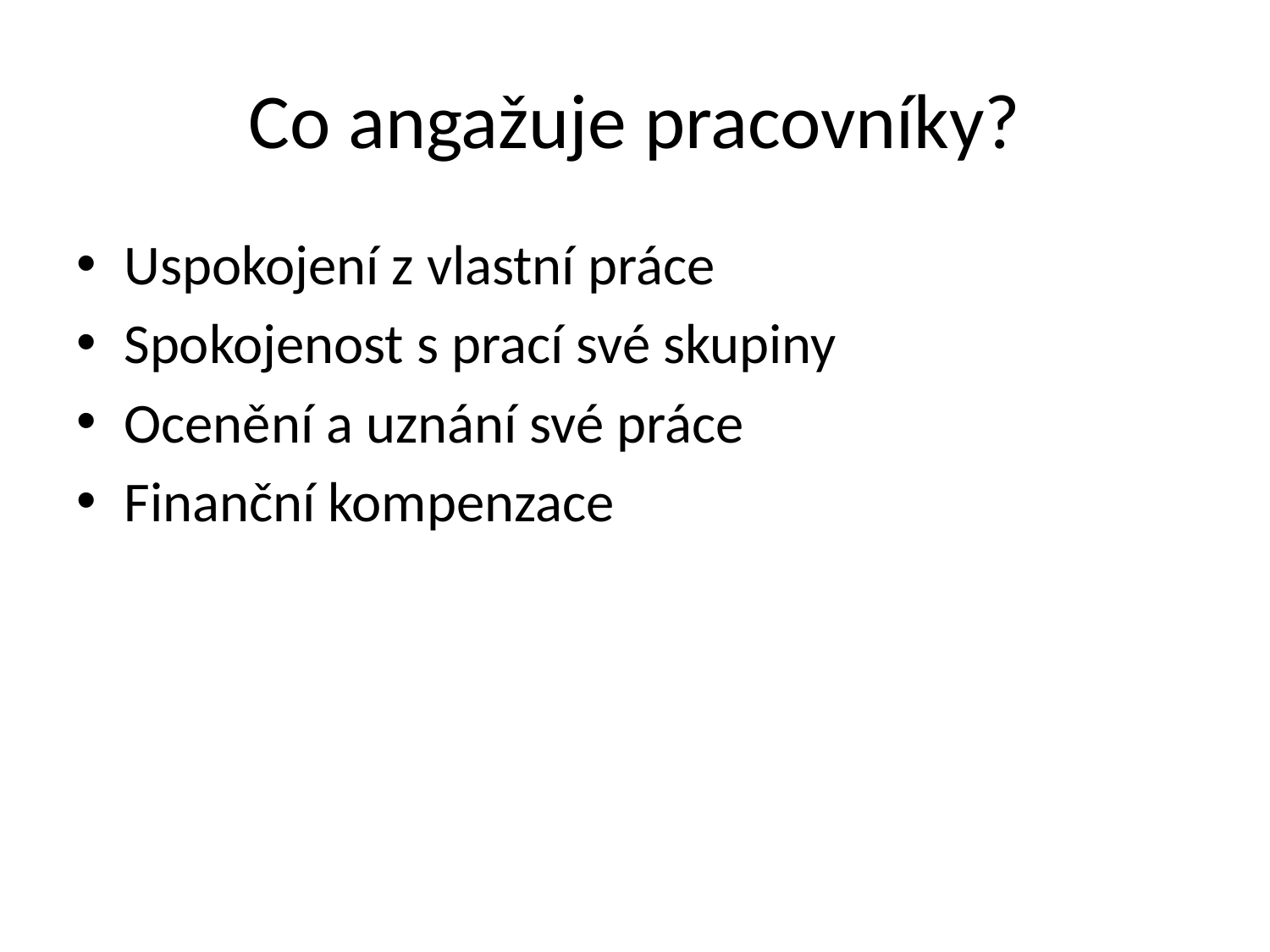

# Co angažuje pracovníky?
Uspokojení z vlastní práce
Spokojenost s prací své skupiny
Ocenění a uznání své práce
Finanční kompenzace